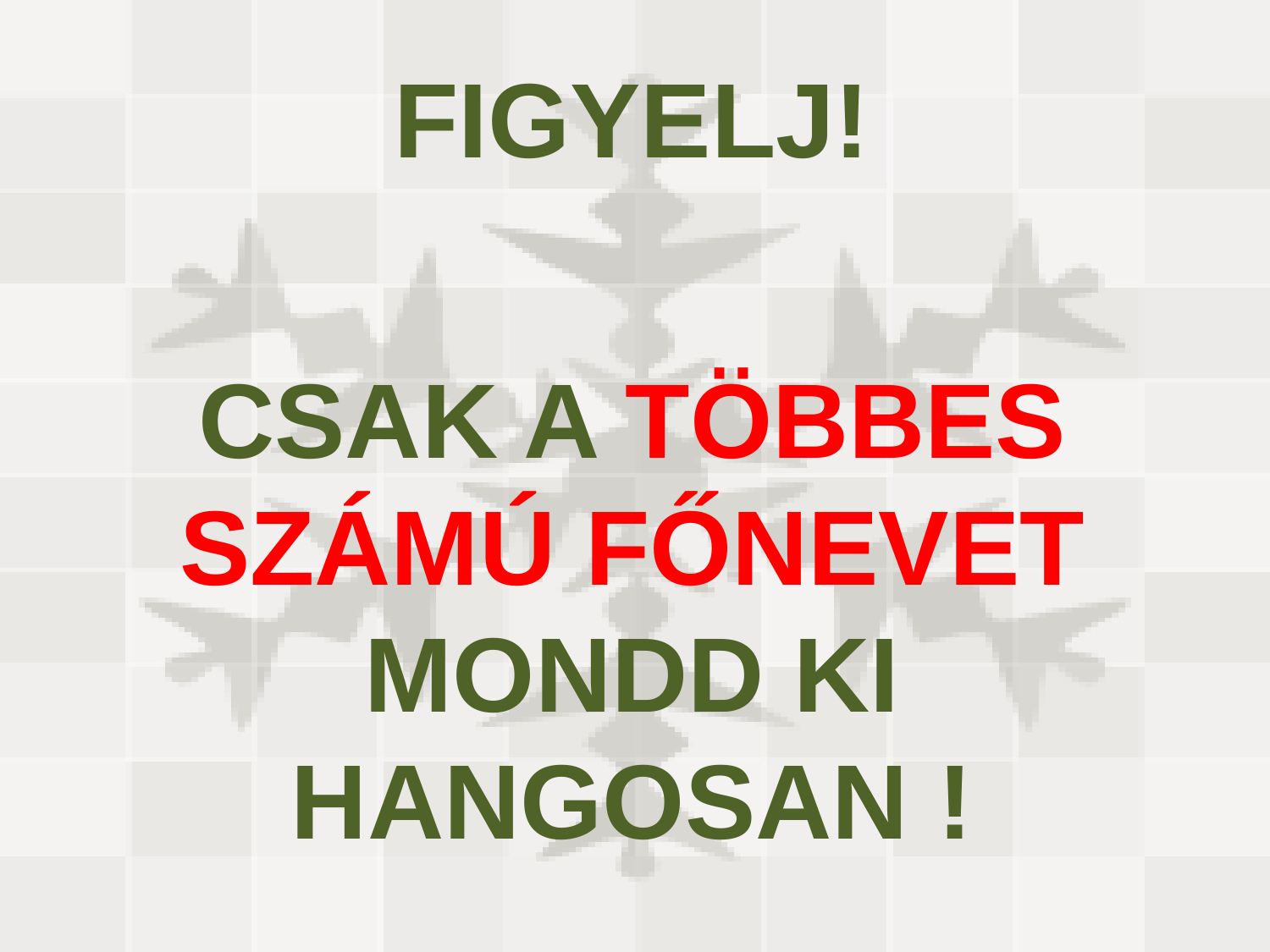

FIGYELJ!
CSAK A TÖBBES SZÁMÚ FŐNEVET
MONDD KI HANGOSAN !